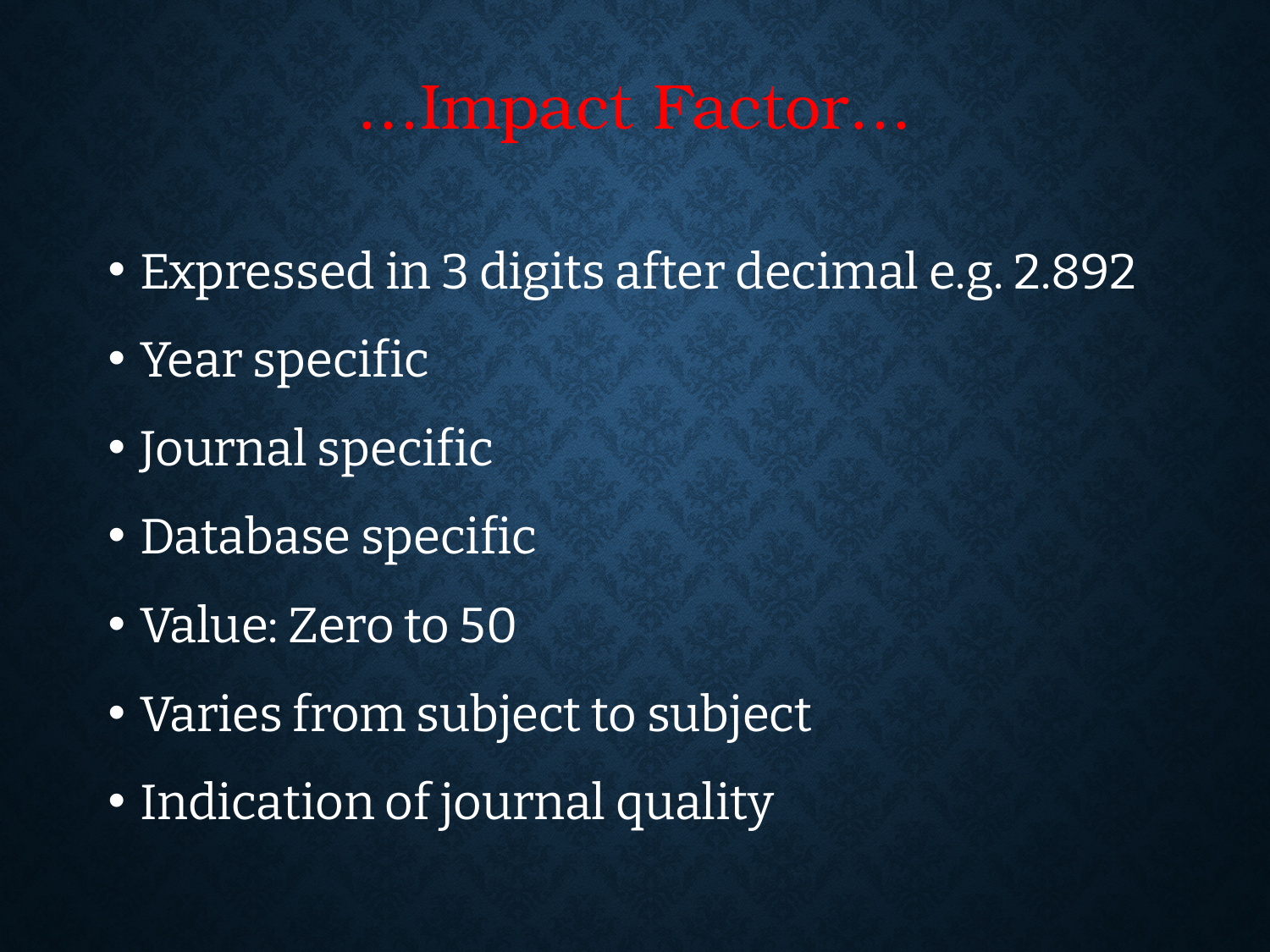

# …Impact Factor…
Expressed in 3 digits after decimal e.g. 2.892
Year specific
Journal specific
Database specific
Value: Zero to 50
Varies from subject to subject
Indication of journal quality